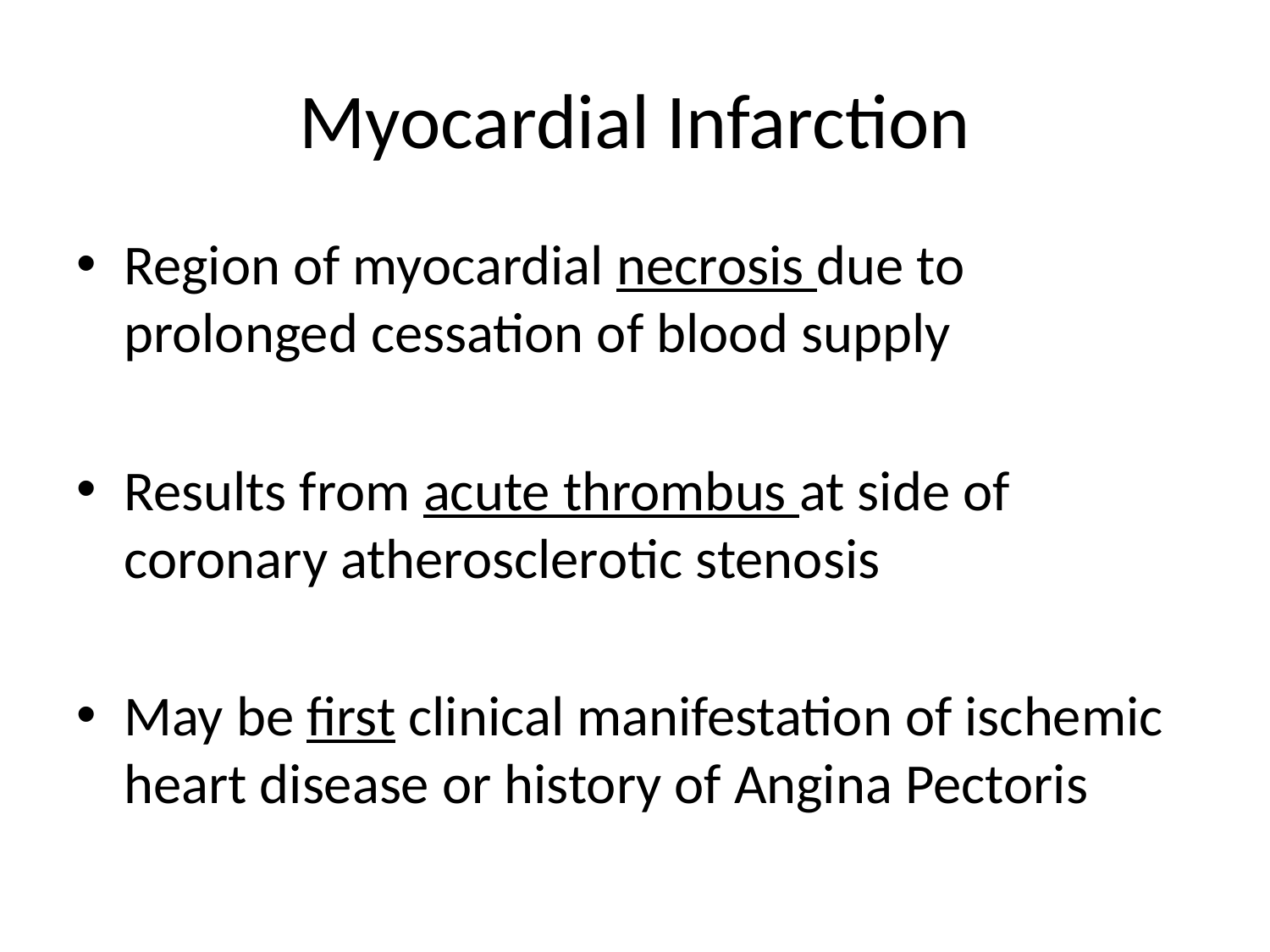

# Myocardial Infarction
Region of myocardial necrosis due to prolonged cessation of blood supply

Results from acute thrombus at side of coronary atherosclerotic stenosis

May be first clinical manifestation of ischemic heart disease or history of Angina Pectoris